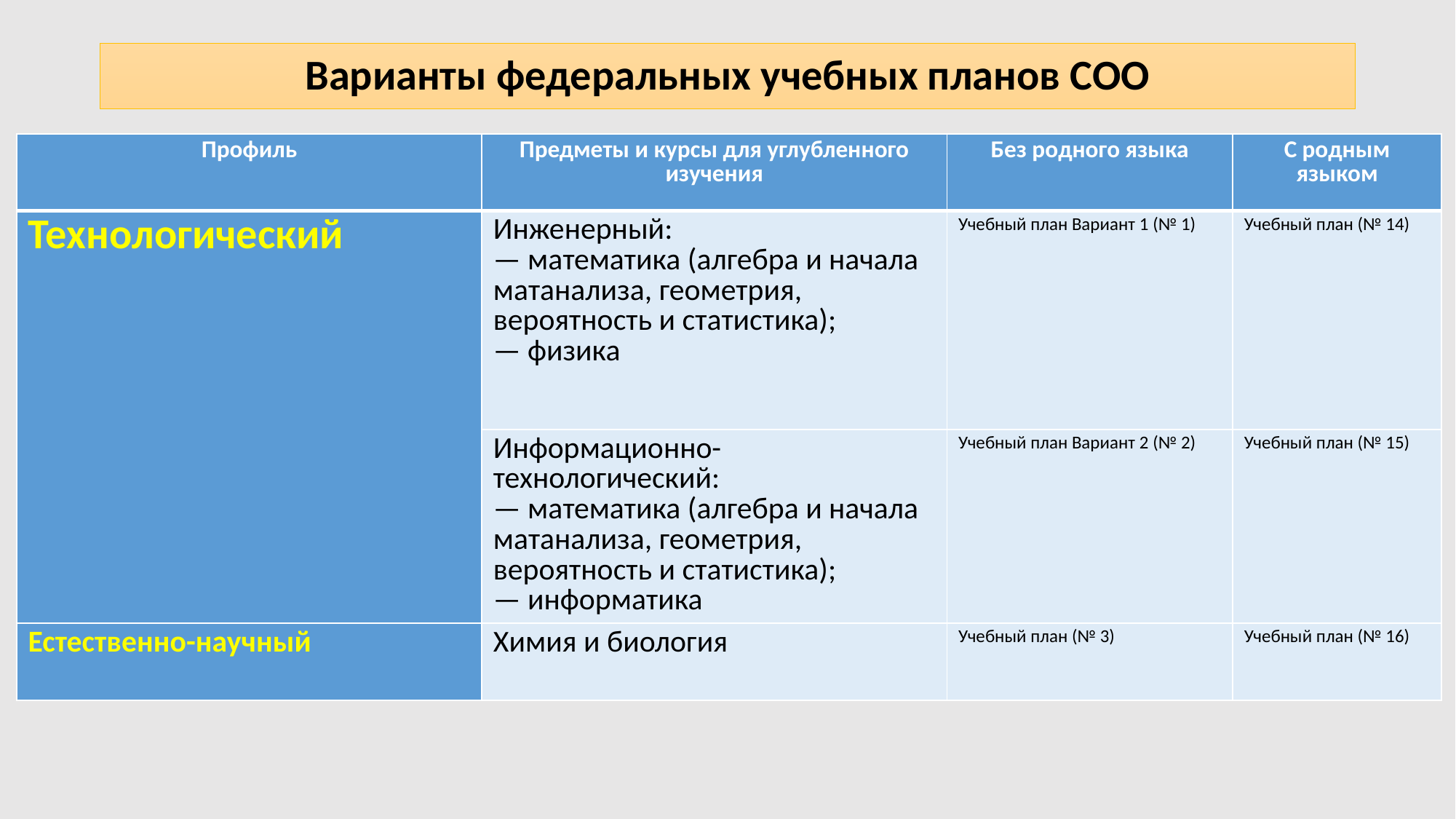

# Варианты федеральных учебных планов СОО
| Профиль | Предметы и курсы для углубленного изучения | Без родного языка | С родным языком |
| --- | --- | --- | --- |
| Технологический | Инженерный: — математика (алгебра и начала матанализа, геометрия, вероятность и статистика); — физика | Учебный план Вариант 1 (№ 1) | Учебный план (№ 14) |
|  | Информационно-технологический: — математика (алгебра и начала матанализа, геометрия, вероятность и статистика); — информатика | Учебный план Вариант 2 (№ 2) | Учебный план (№ 15) |
| Естественно-научный | Химия и биология | Учебный план (№ 3) | Учебный план (№ 16) |